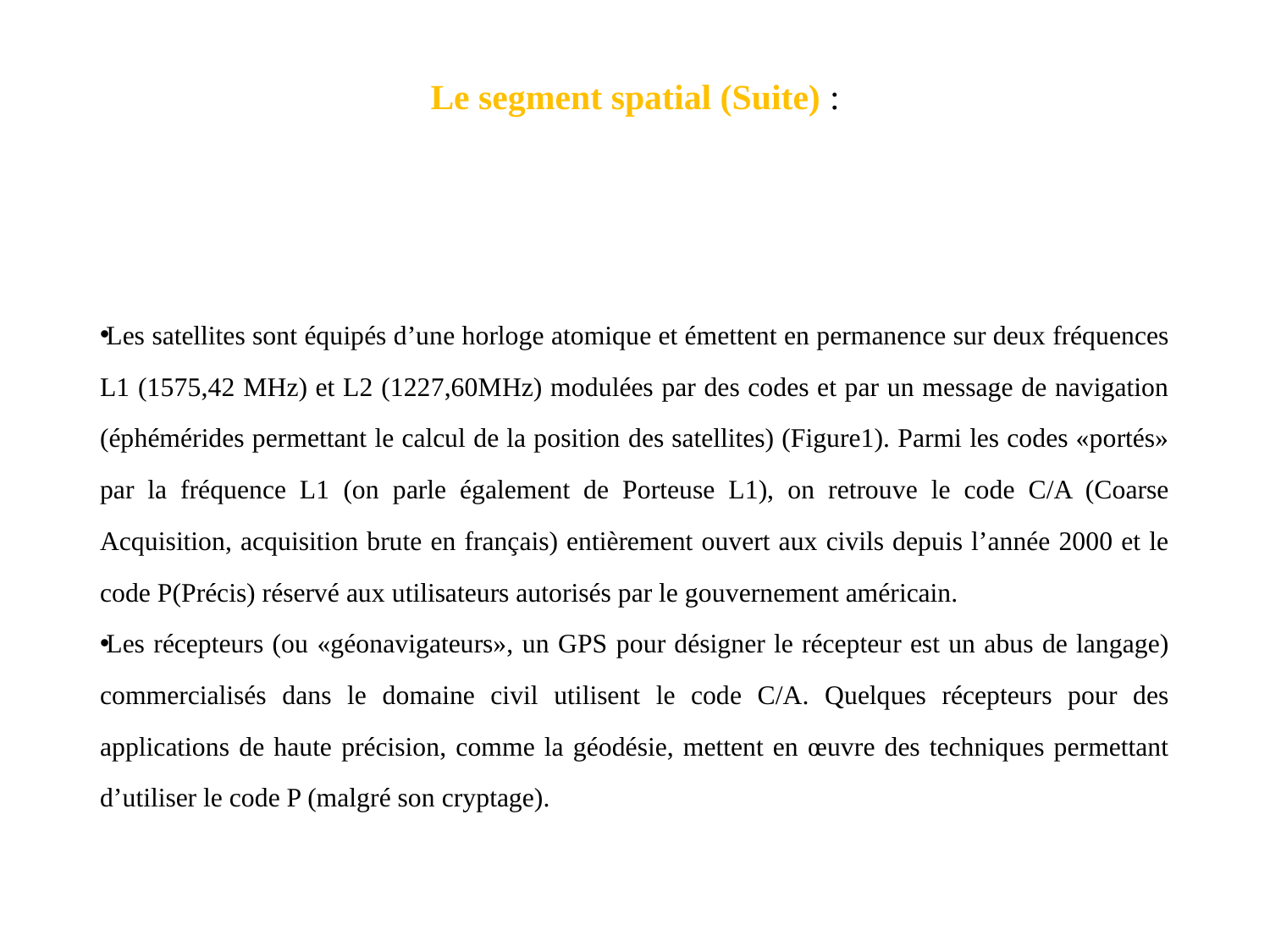

# Le segment spatial (Suite) :

Les satellites sont équipés d’une horloge atomique et émettent en permanence sur deux fréquences L1 (1575,42 MHz) et L2 (1227,60MHz) modulées par des codes et par un message de navigation (éphémérides permettant le calcul de la position des satellites) (Figure1). Parmi les codes «portés» par la fréquence L1 (on parle également de Porteuse L1), on retrouve le code C/A (Coarse Acquisition, acquisition brute en français) entièrement ouvert aux civils depuis l’année 2000 et le code P(Précis) réservé aux utilisateurs autorisés par le gouvernement américain.
Les récepteurs (ou «géonavigateurs», un GPS pour désigner le récepteur est un abus de langage) commercialisés dans le domaine civil utilisent le code C/A. Quelques récepteurs pour des applications de haute précision, comme la géodésie, mettent en œuvre des techniques permettant d’utiliser le code P (malgré son cryptage).